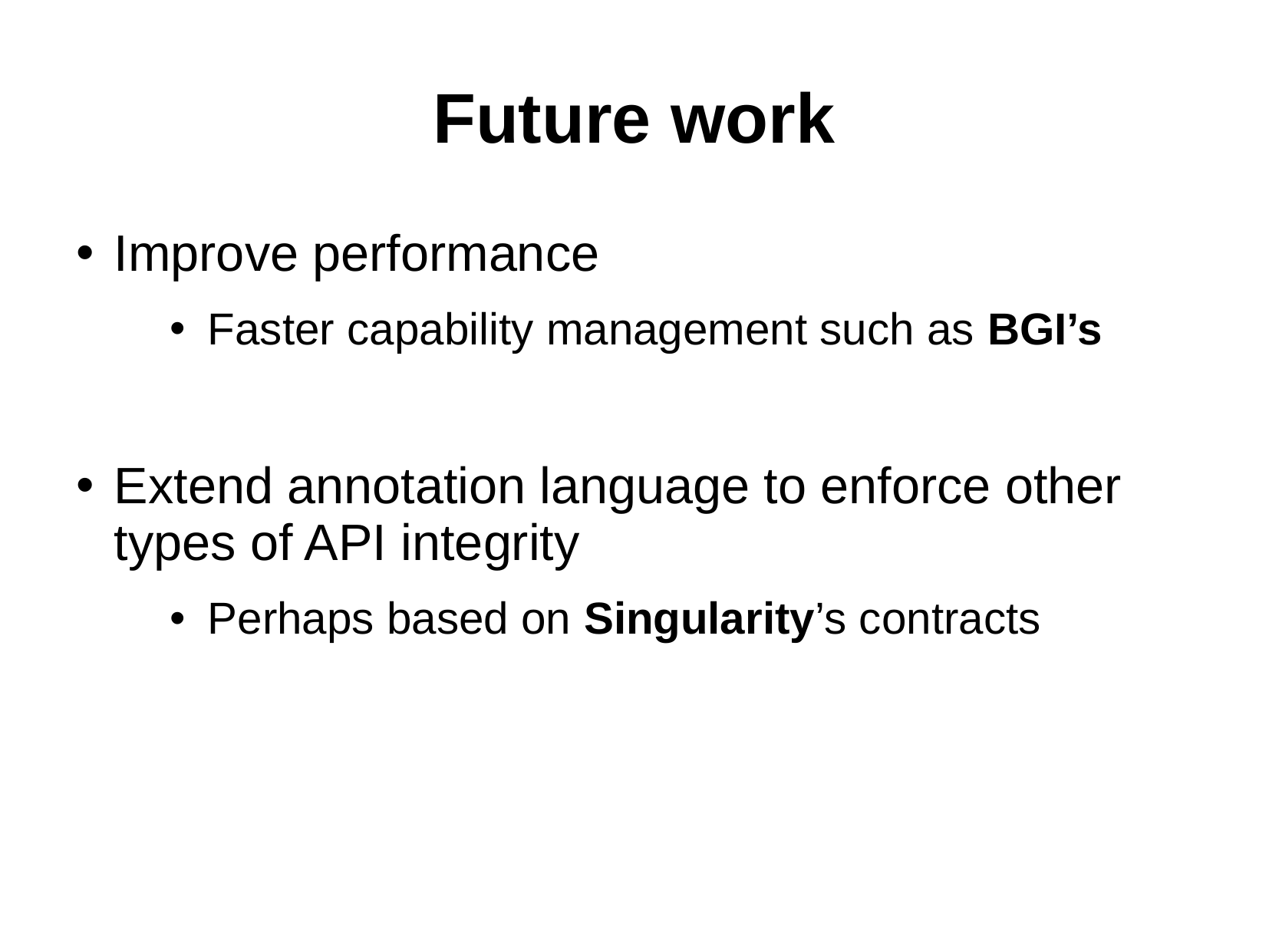

Future work
Improve performance
Faster capability management such as BGI’s

Extend annotation language to enforce other types of API integrity
Perhaps based on Singularity’s contracts